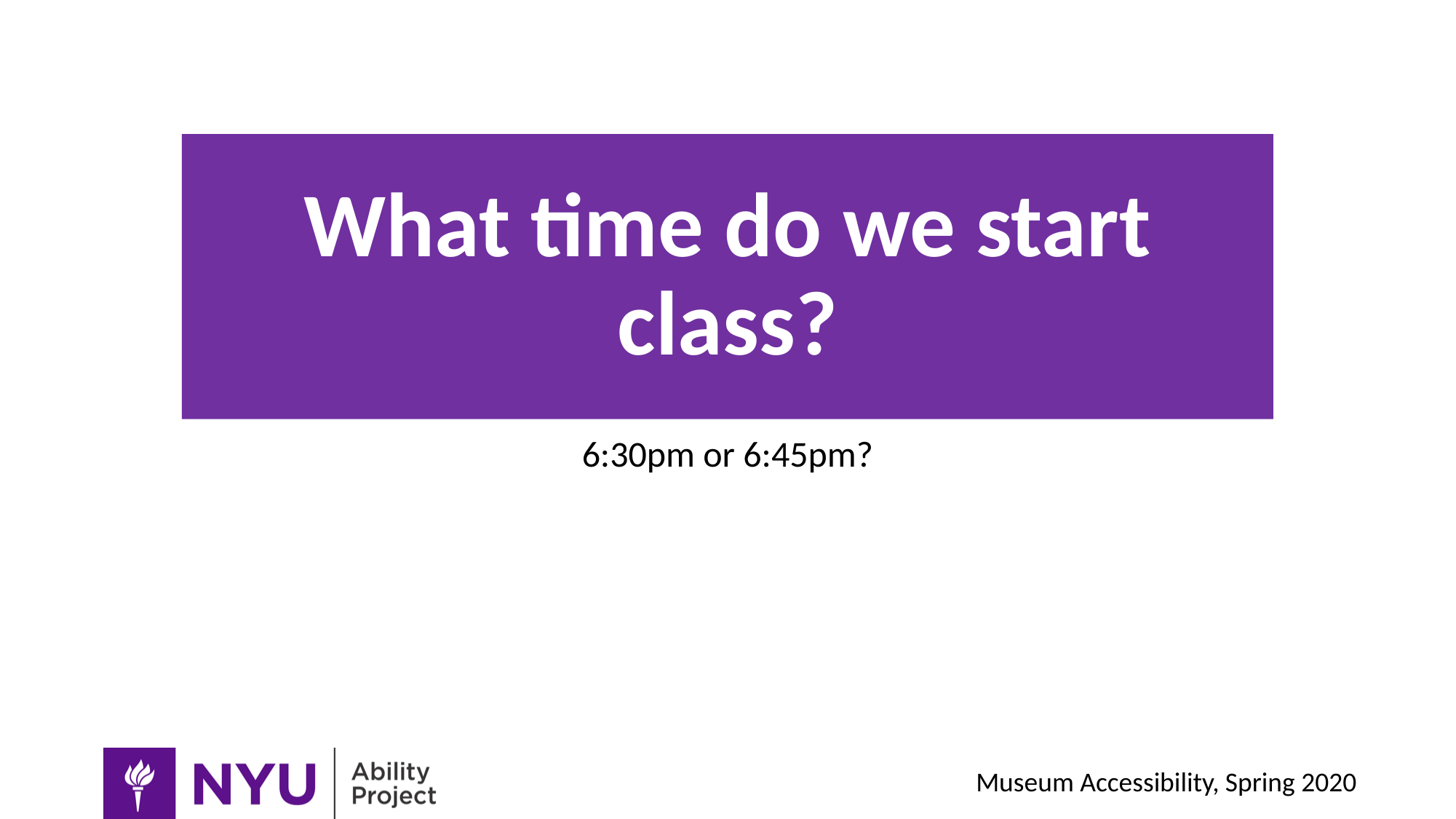

# What time do we start class?
6:30pm or 6:45pm?